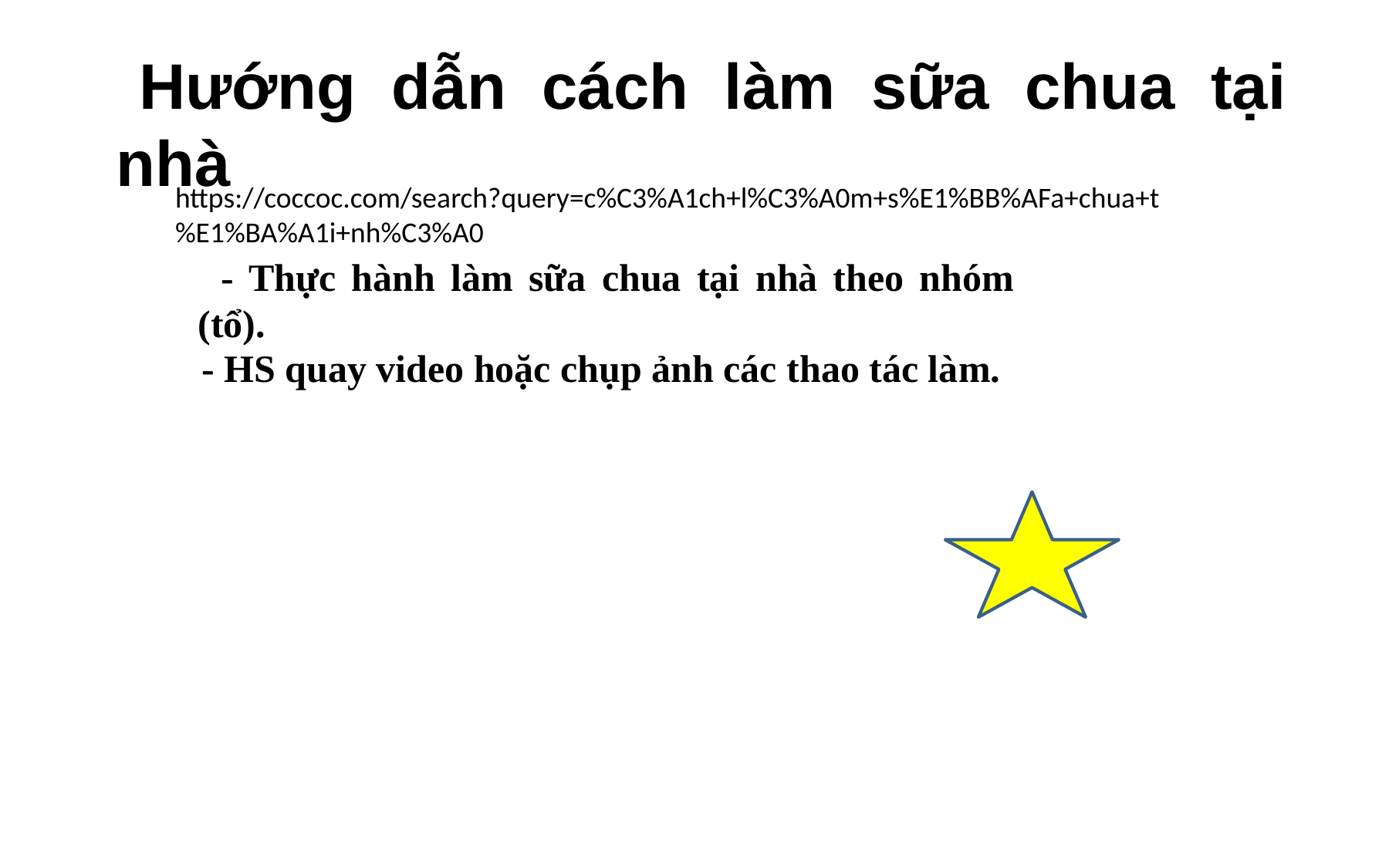

Hướng dẫn cách làm sữa chua tại nhà
https://coccoc.com/search?query=c%C3%A1ch+l%C3%A0m+s%E1%BB%AFa+chua+t%E1%BA%A1i+nh%C3%A0
- Thực hành làm sữa chua tại nhà theo nhóm (tổ).
- HS quay video hoặc chụp ảnh các thao tác làm.